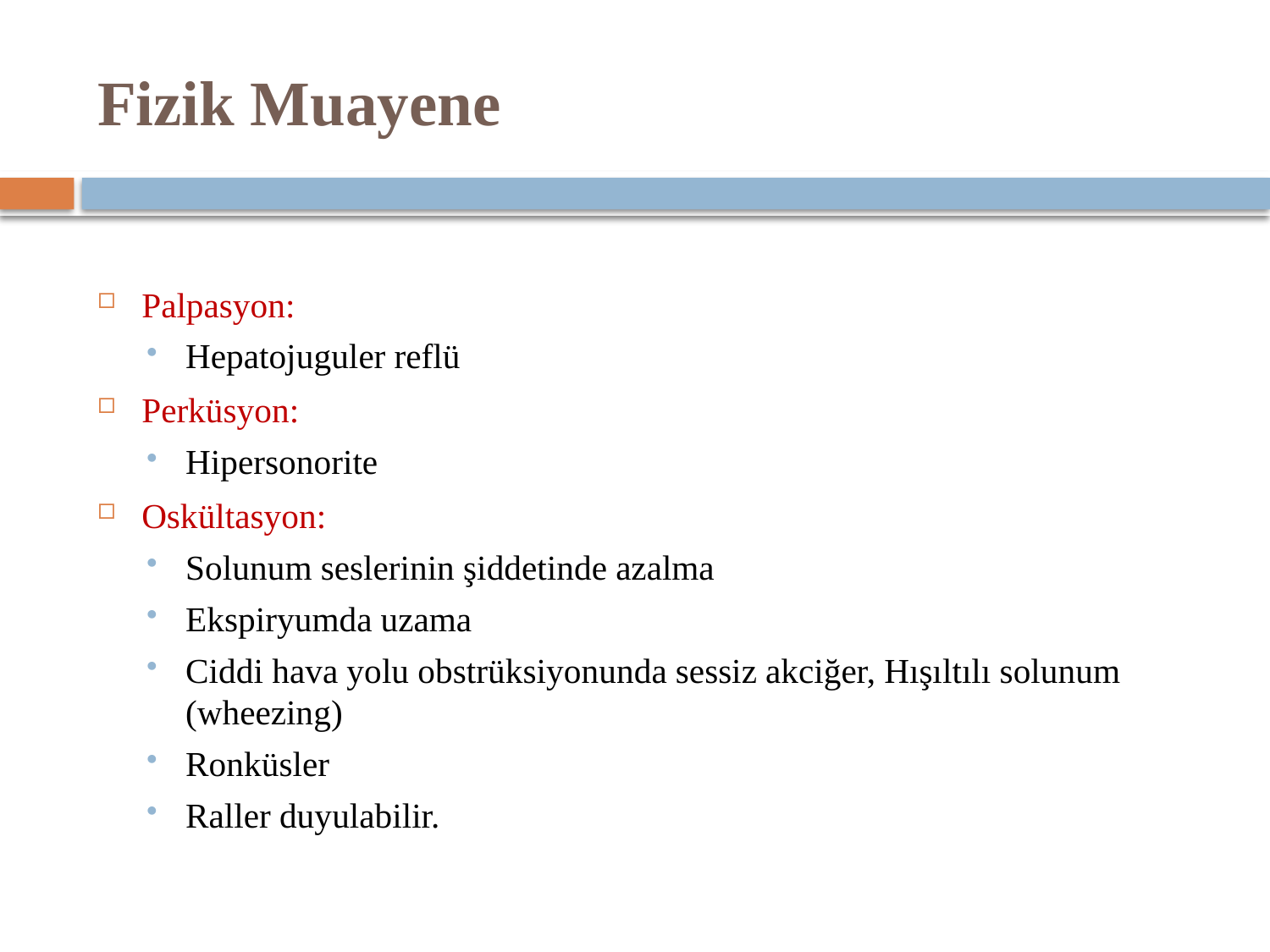

# Fizik Muayene

Palpasyon:
Hepatojuguler reflü
Perküsyon:
Hipersonorite
Oskültasyon:
Solunum seslerinin şiddetinde azalma
Ekspiryumda uzama
Ciddi hava yolu obstrüksiyonunda sessiz akciğer, Hışıltılı solunum (wheezing)
Ronküsler
Raller duyulabilir.